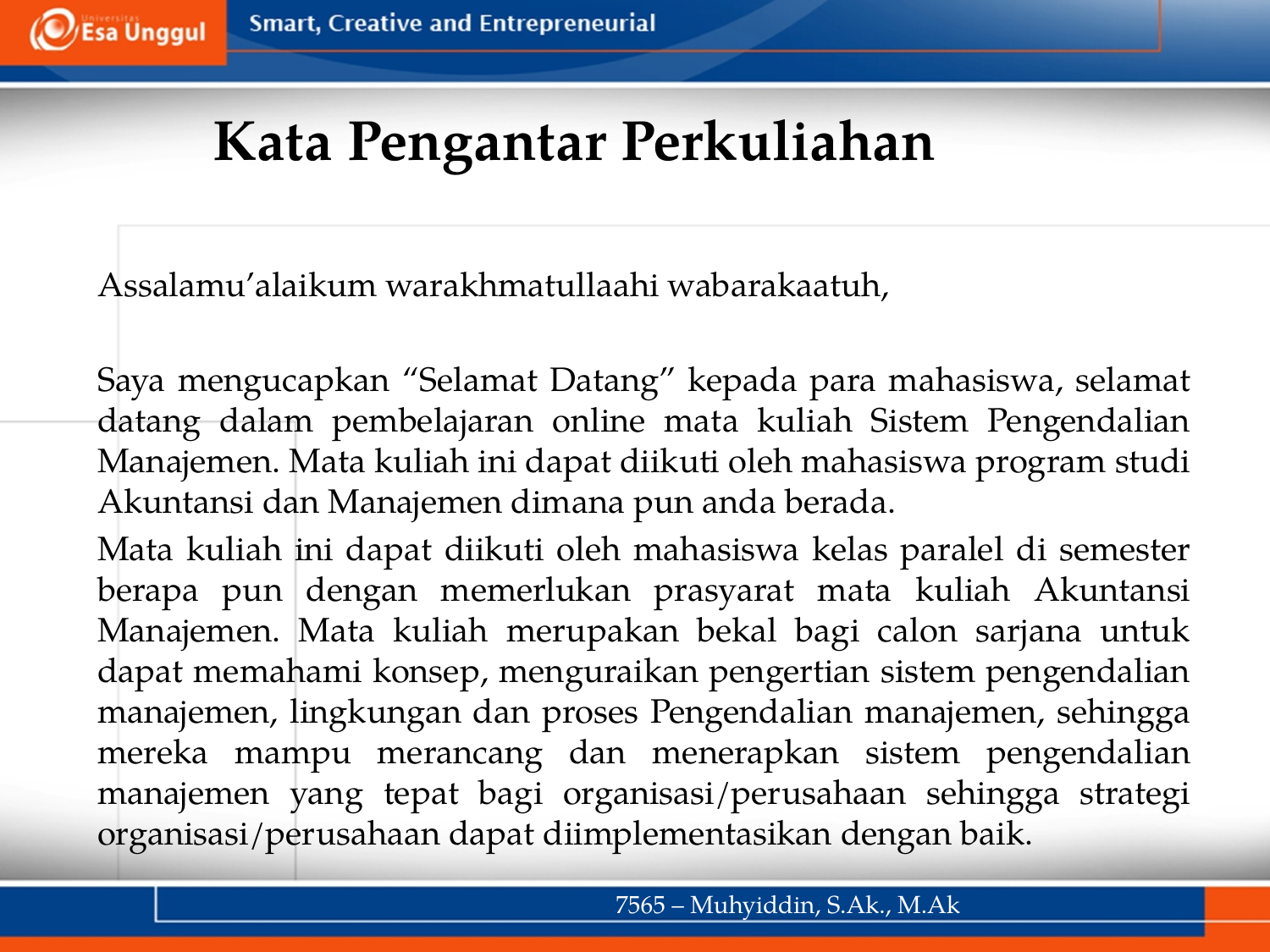

# Kata Pengantar Perkuliahan
Assalamu’alaikum warakhmatullaahi wabarakaatuh,

Saya mengucapkan “Selamat Datang” kepada para mahasiswa, selamat datang dalam pembelajaran online mata kuliah Sistem Pengendalian Manajemen. Mata kuliah ini dapat diikuti oleh mahasiswa program studi Akuntansi dan Manajemen dimana pun anda berada.
Mata kuliah ini dapat diikuti oleh mahasiswa kelas paralel di semester berapa pun dengan memerlukan prasyarat mata kuliah Akuntansi Manajemen. Mata kuliah merupakan bekal bagi calon sarjana untuk dapat memahami konsep, menguraikan pengertian sistem pengendalian manajemen, lingkungan dan proses Pengendalian manajemen, sehingga mereka mampu merancang dan menerapkan sistem pengendalian manajemen yang tepat bagi organisasi/perusahaan sehingga strategi organisasi/perusahaan dapat diimplementasikan dengan baik.
7565 – Muhyiddin, S.Ak., M.Ak